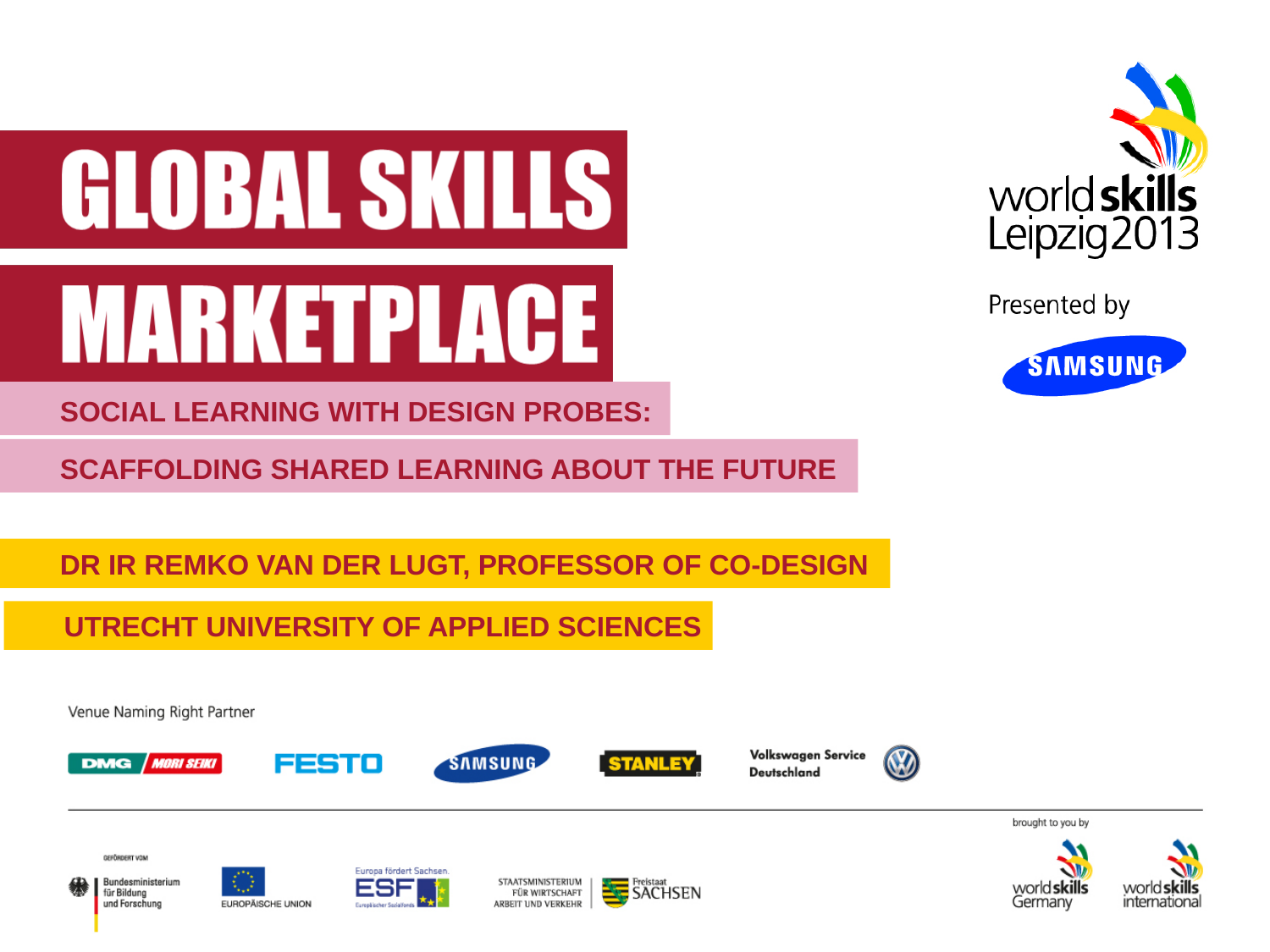

Social learning with design probes:
Scaffolding shared learning about the future
Dr IR Remko van der lugt, Professor of Co-design